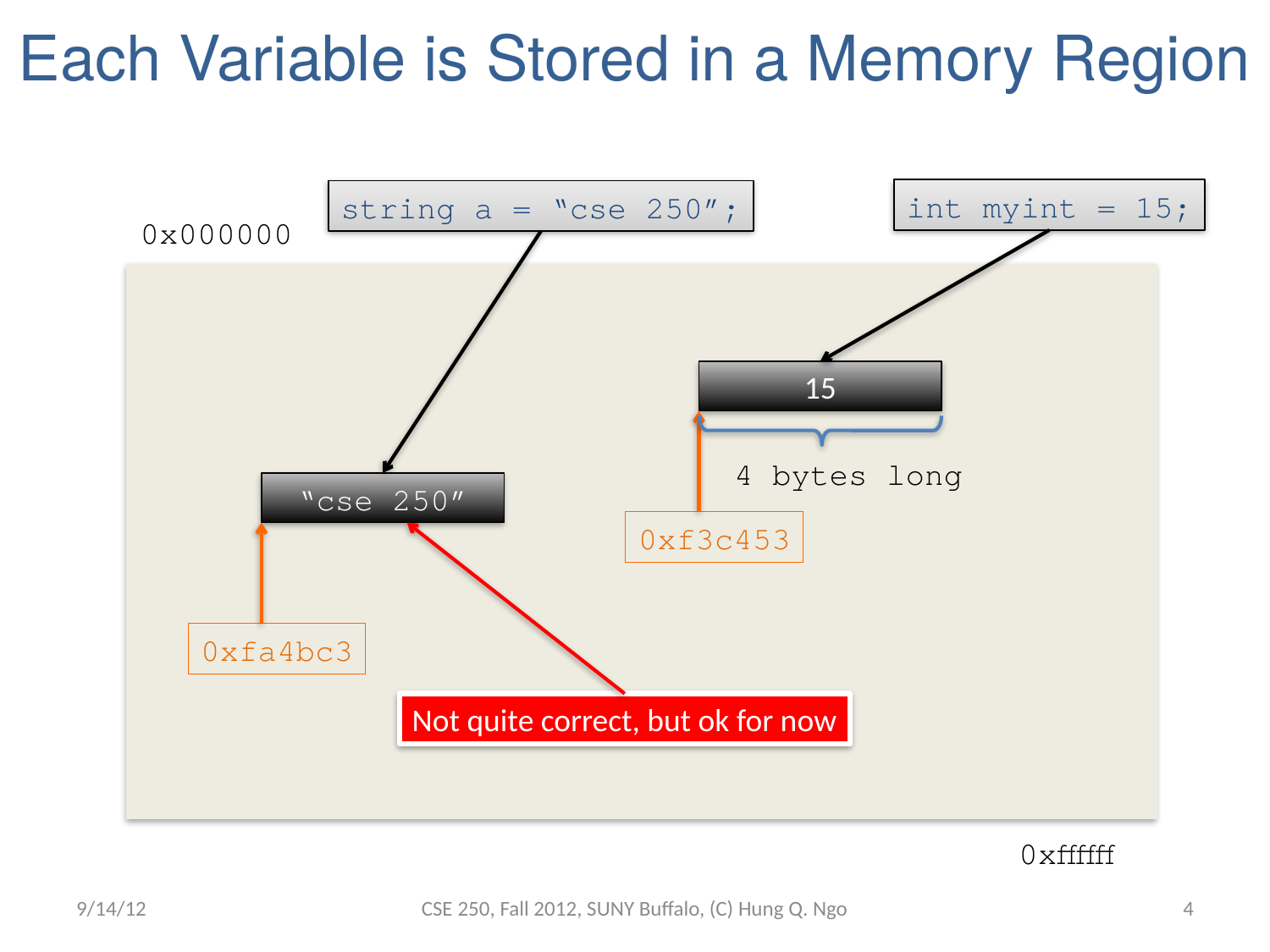

# Each Variable is Stored in a Memory Region
int myint = 15;
string a = “cse 250”;
0x000000

15
4 bytes long
“cse 250”
0xf3c453
0xfa4bc3
Not quite correct, but ok for now
0xffffff
9/14/12
CSE 250, Fall 2012, SUNY Buffalo, (C) Hung Q. Ngo
4